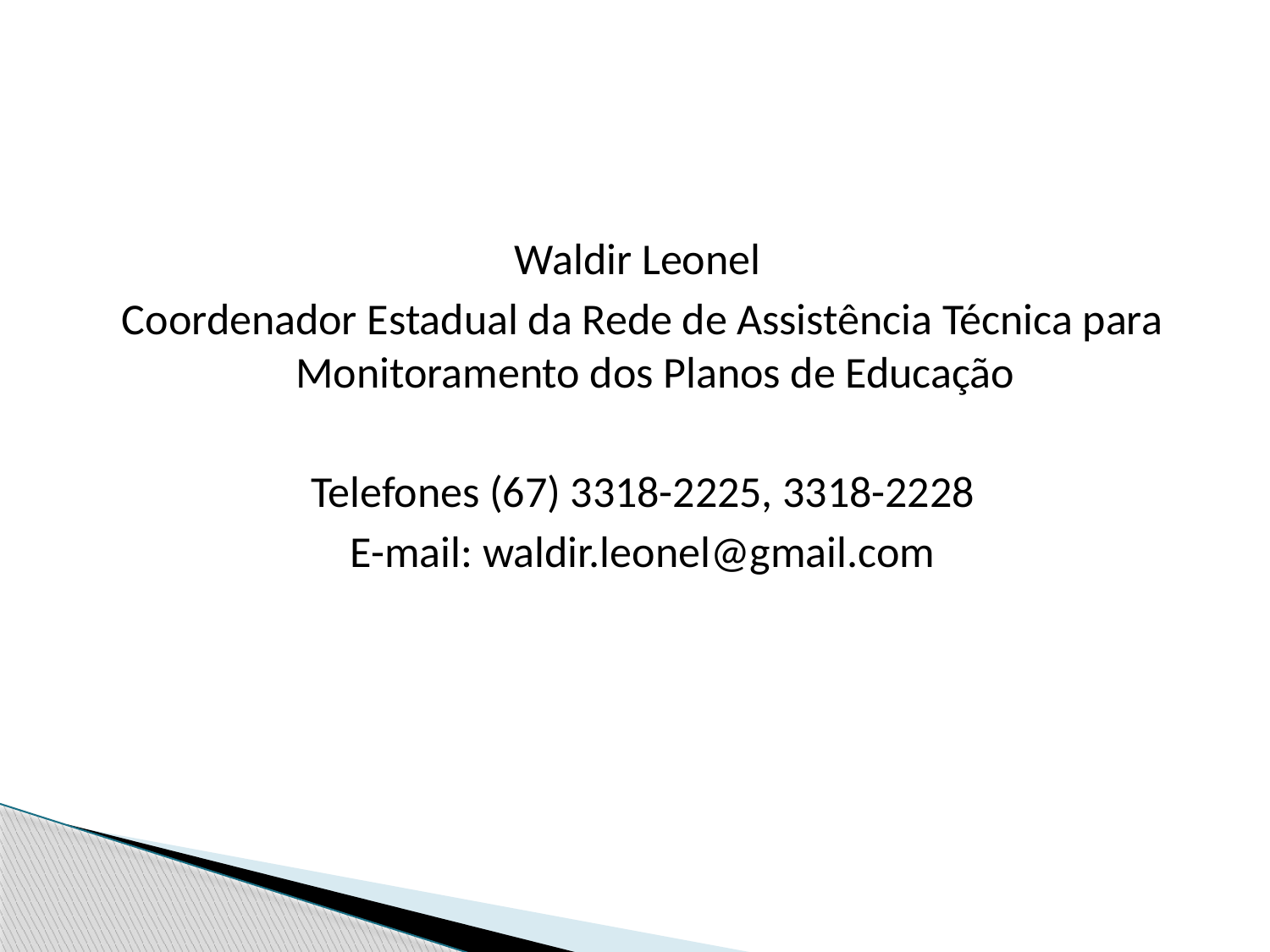

Waldir Leonel
Coordenador Estadual da Rede de Assistência Técnica para Monitoramento dos Planos de Educação

Telefones (67) 3318-2225, 3318-2228
E-mail: waldir.leonel@gmail.com